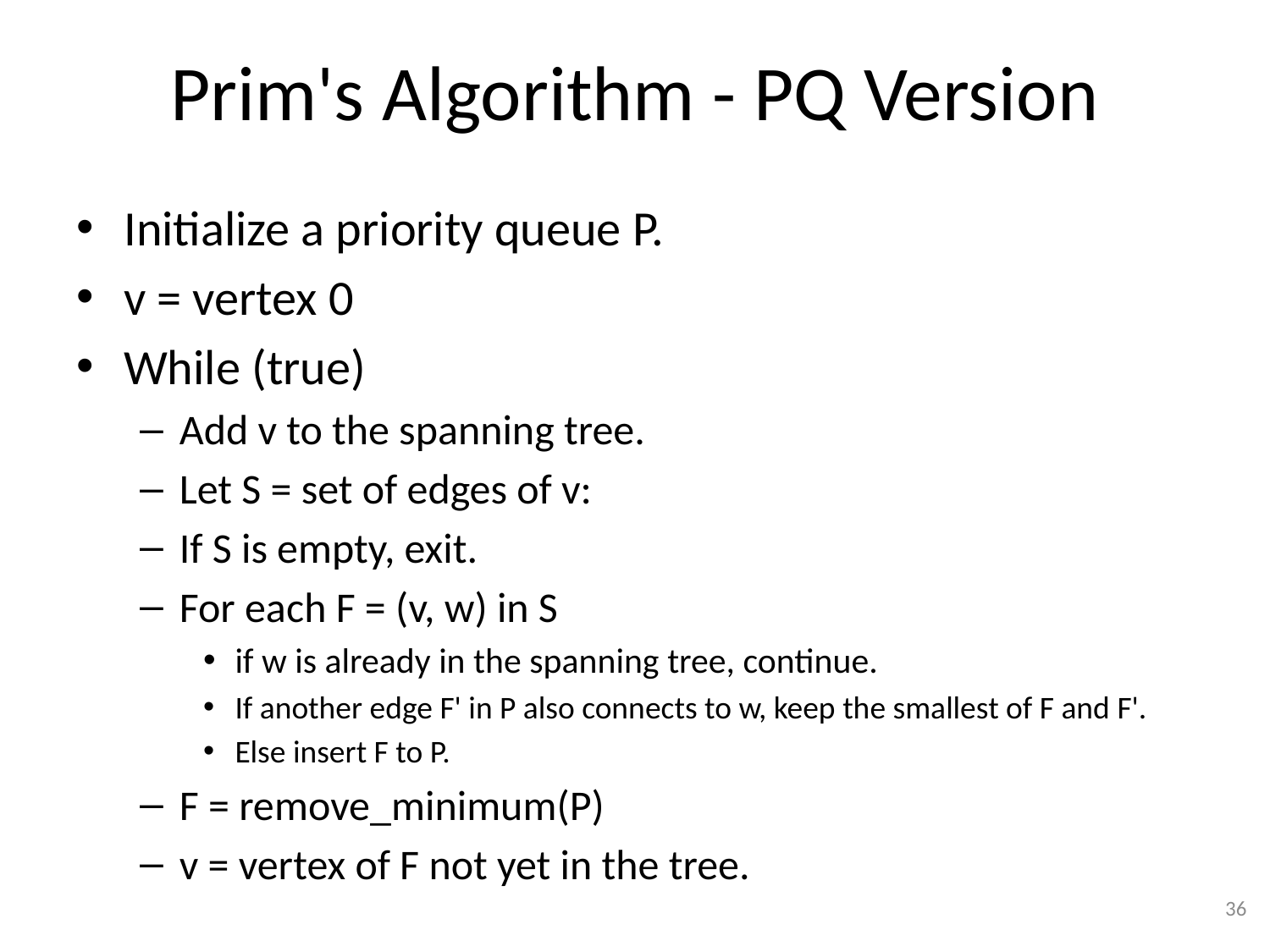

# Prim's Algorithm - PQ Version
Initialize a priority queue P.
v = vertex 0
While (true)
Add v to the spanning tree.
Let S = set of edges of v:
If S is empty, exit.
For each F = (v, w) in S
if w is already in the spanning tree, continue.
If another edge F' in P also connects to w, keep the smallest of F and F'.
Else insert F to P.
F = remove_minimum(P)
v = vertex of F not yet in the tree.

36